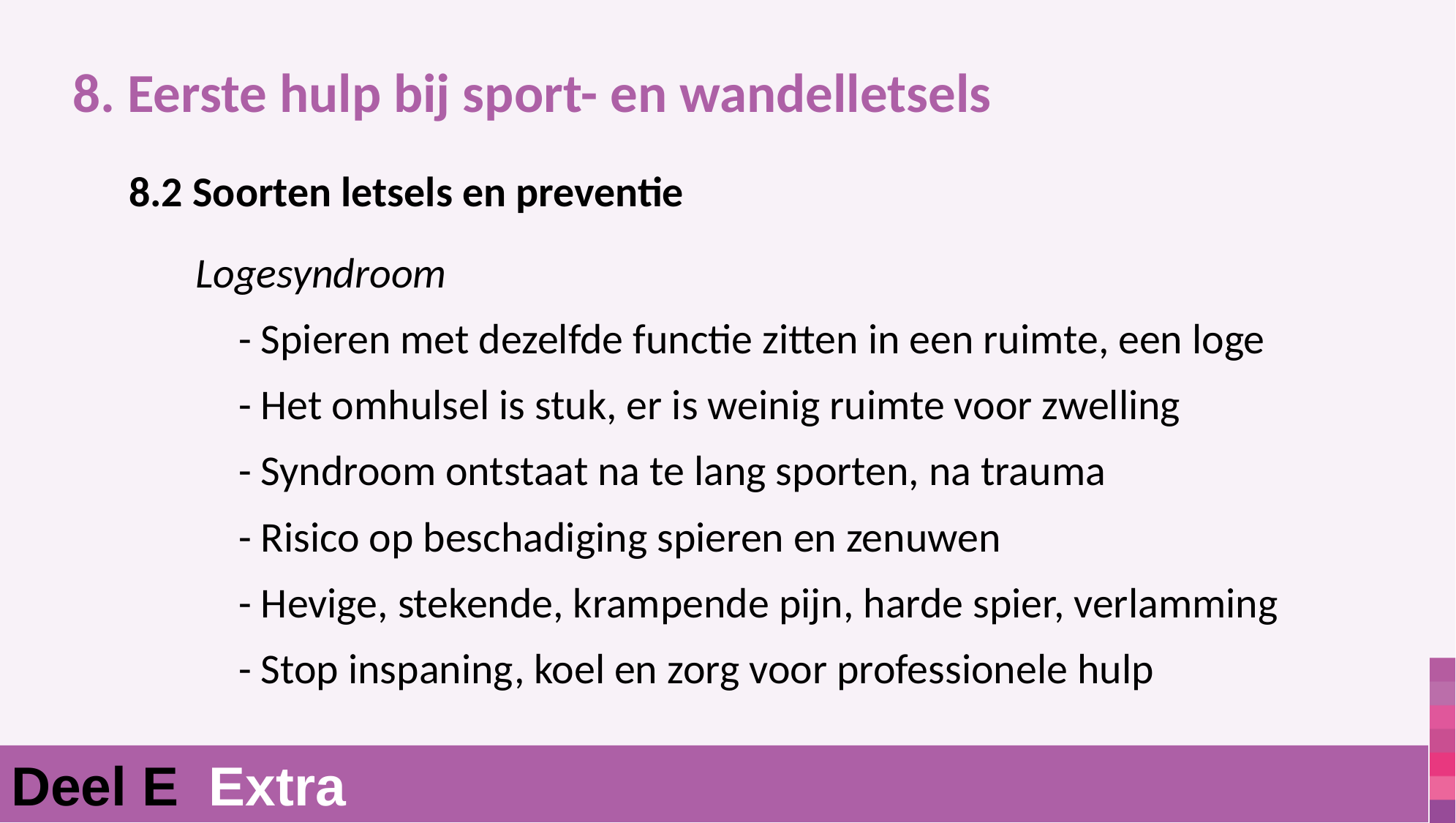

8. Eerste hulp bij sport- en wandelletsels
			8.2 Soorten letsels en preventie
			       Logesyndroom
				- Spieren met dezelfde functie zitten in een ruimte, een loge
				- Het omhulsel is stuk, er is weinig ruimte voor zwelling
				- Syndroom ontstaat na te lang sporten, na trauma
				- Risico op beschadiging spieren en zenuwen
				- Hevige, stekende, krampende pijn, harde spier, verlamming
				- Stop inspaning, koel en zorg voor professionele hulp

Deel E  Extra